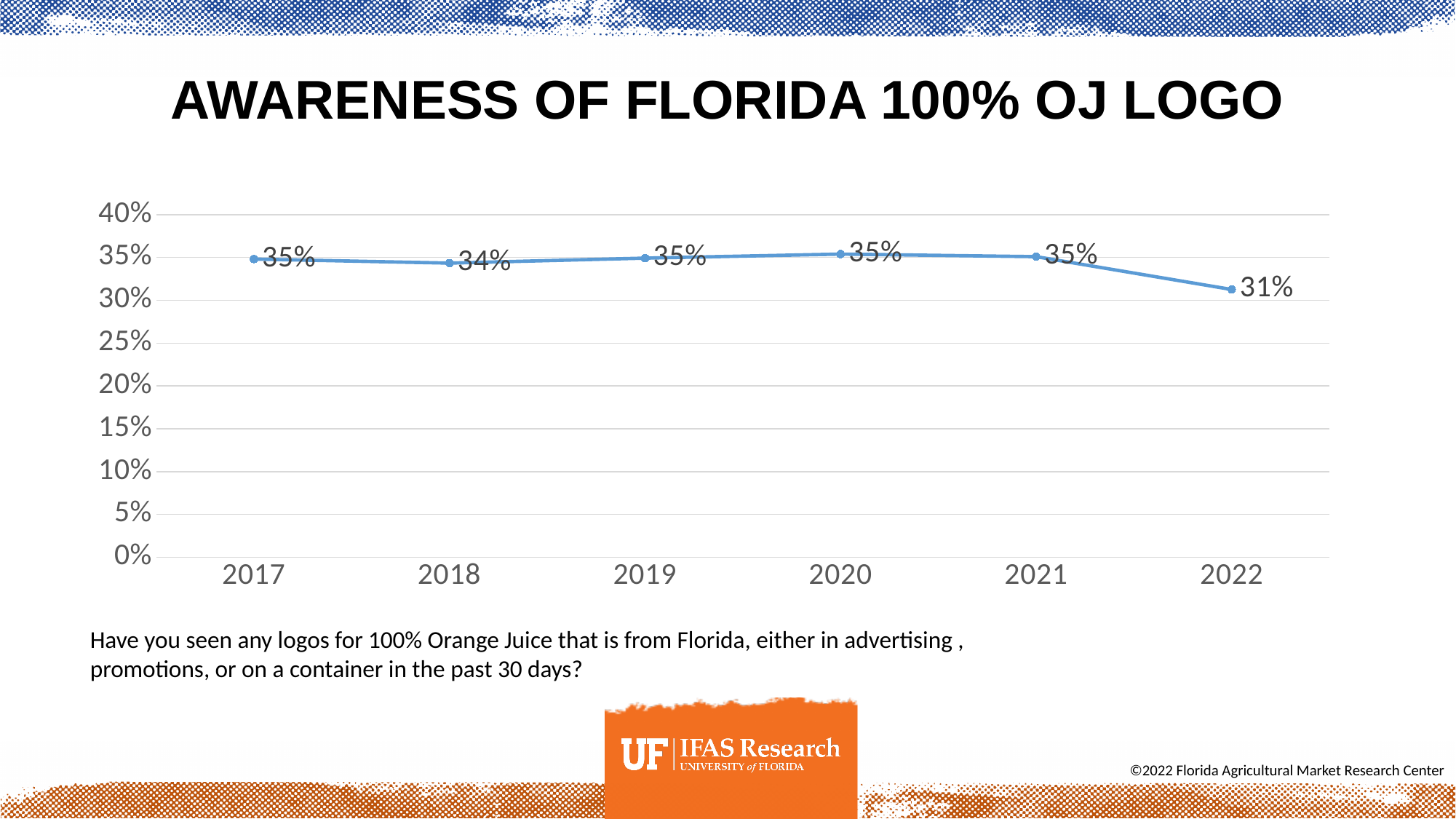

# Awareness of Florida 100% OJ logo

### Chart

| Category |  |
|---|---|
| 2017 | 0.3481 |
| 2018 | 0.34340000000000004 |
| 2019 | 0.3492 |
| 2020 | 0.3539 |
| 2021 | 0.35090000000000005 |
| 2022 | 0.3126 |
Have you seen any logos for 100% Orange Juice that is from Florida, either in advertising ,
promotions, or on a container in the past 30 days?
	                  	                            		©2022 Florida Agricultural Market Research Center